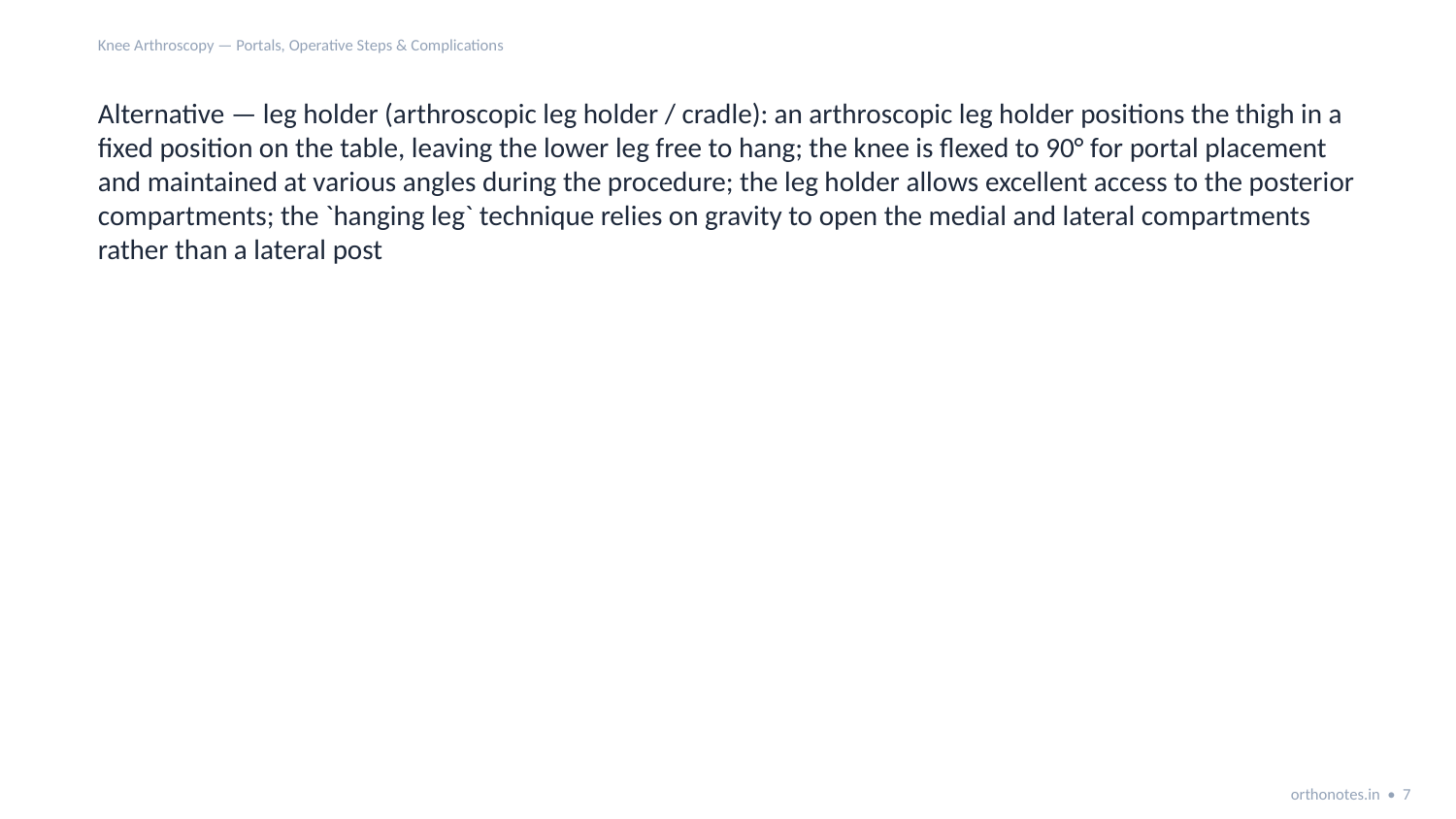

Knee Arthroscopy — Portals, Operative Steps & Complications
Alternative — leg holder (arthroscopic leg holder / cradle): an arthroscopic leg holder positions the thigh in a fixed position on the table, leaving the lower leg free to hang; the knee is flexed to 90° for portal placement and maintained at various angles during the procedure; the leg holder allows excellent access to the posterior compartments; the `hanging leg` technique relies on gravity to open the medial and lateral compartments rather than a lateral post
orthonotes.in  •  7